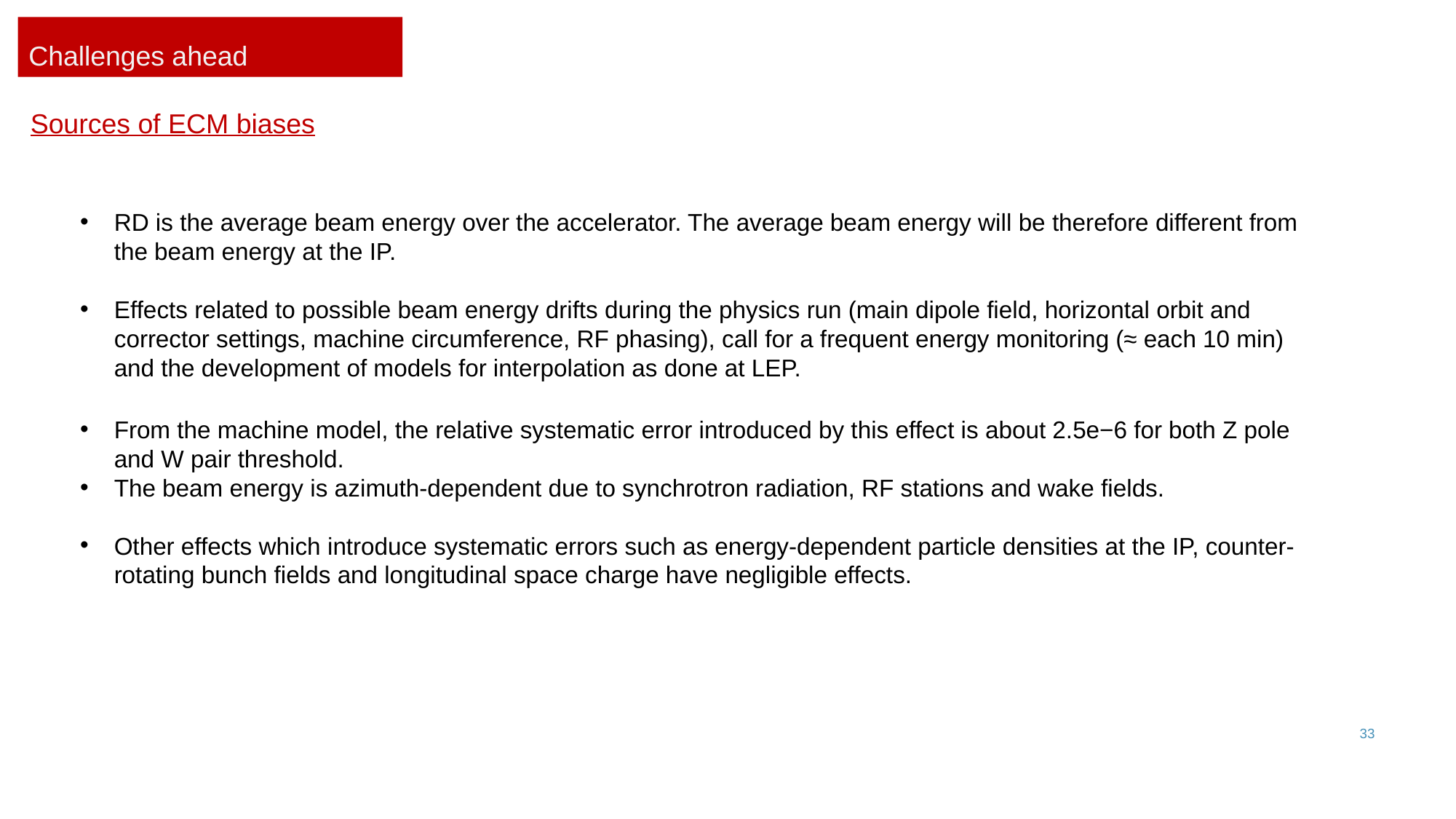

Challenges ahead
Sources of ECM biases
RD is the average beam energy over the accelerator. The average beam energy will be therefore different from the beam energy at the IP.

Effects related to possible beam energy drifts during the physics run (main dipole field, horizontal orbit and corrector settings, machine circumference, RF phasing), call for a frequent energy monitoring (≈ each 10 min) and the development of models for interpolation as done at LEP.

From the machine model, the relative systematic error introduced by this effect is about 2.5e−6 for both Z pole and W pair threshold.
The beam energy is azimuth-dependent due to synchrotron radiation, RF stations and wake fields.

Other effects which introduce systematic errors such as energy-dependent particle densities at the IP, counter-rotating bunch fields and longitudinal space charge have negligible effects.
33